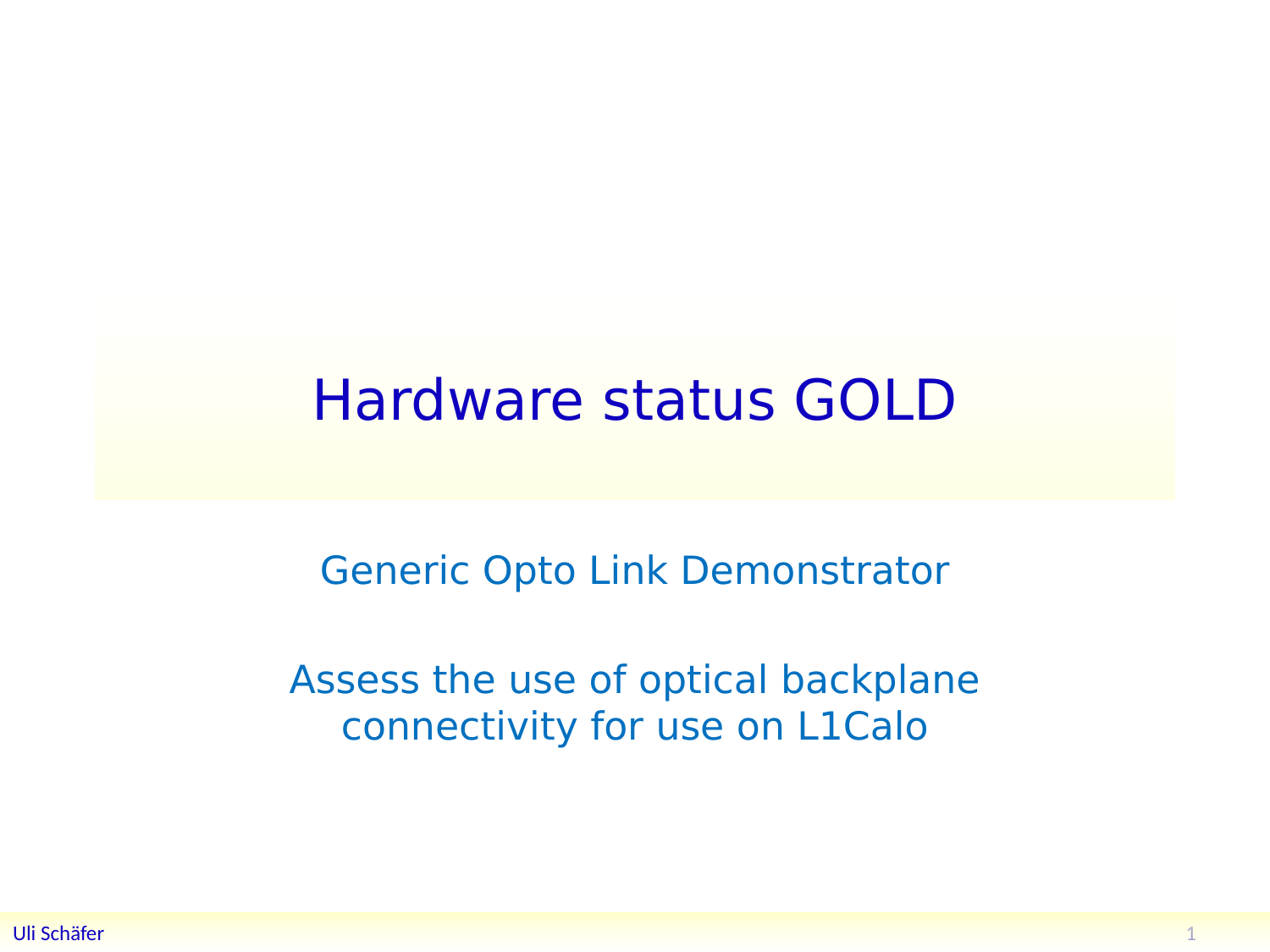

# Hardware status GOLD
Generic Opto Link Demonstrator

Assess the use of optical backplane connectivity for use on L1Calo

1
Uli Schäfer